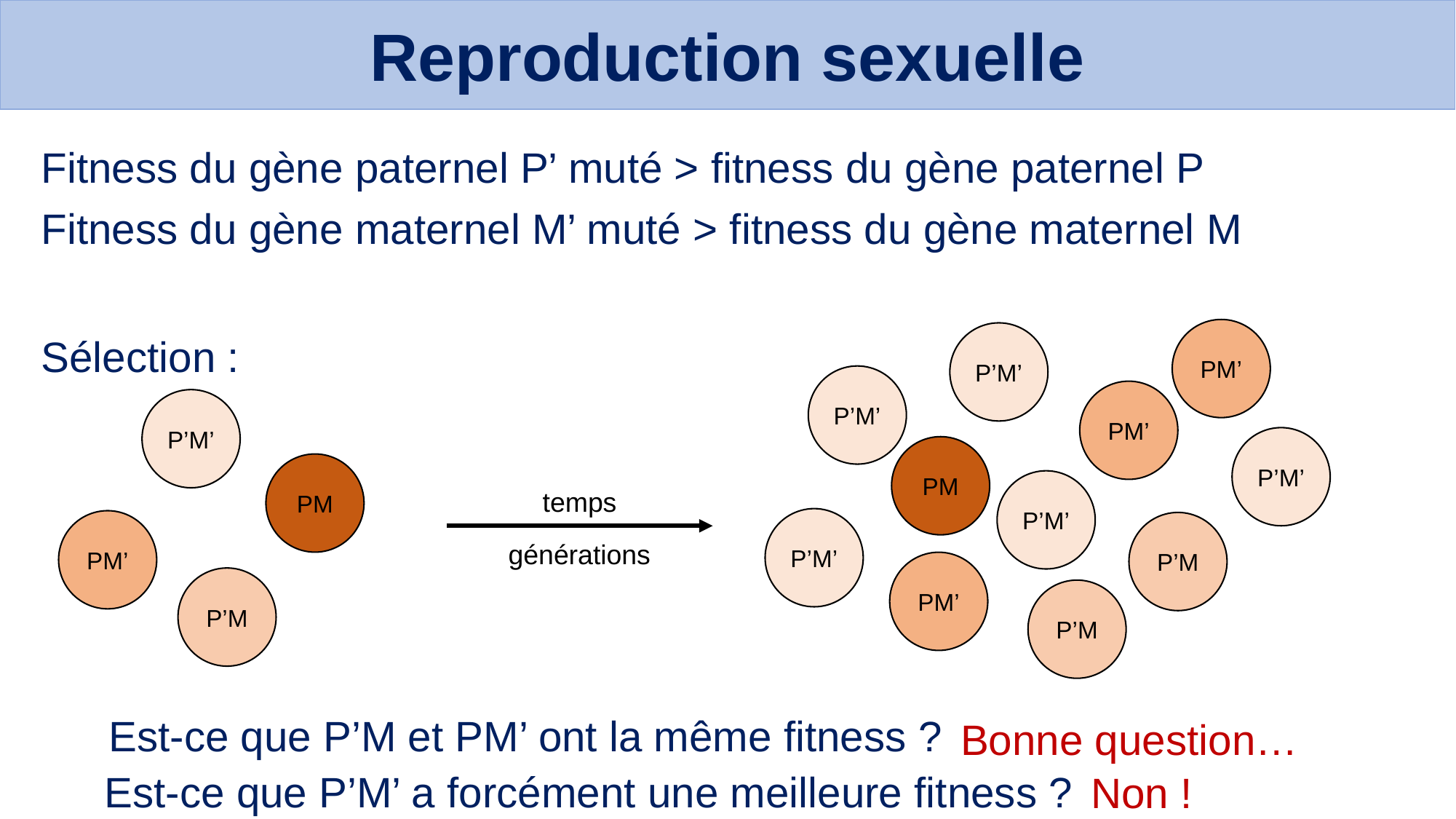

Reproduction sexuelle
Fitness du gène paternel P’ muté > fitness du gène paternel P
Fitness du gène maternel M’ muté > fitness du gène maternel M

Sélection :

PM’
P’M’
P’M’
PM’
P’M’
PM
P’M’
P’M’
P’M
PM’
P’M
P’M’
PM
temps
générations
PM’
P’M
Est-ce que P’M et PM’ ont la même fitness ?
Bonne question…
Est-ce que P’M’ a forcément une meilleure fitness ?
Non !